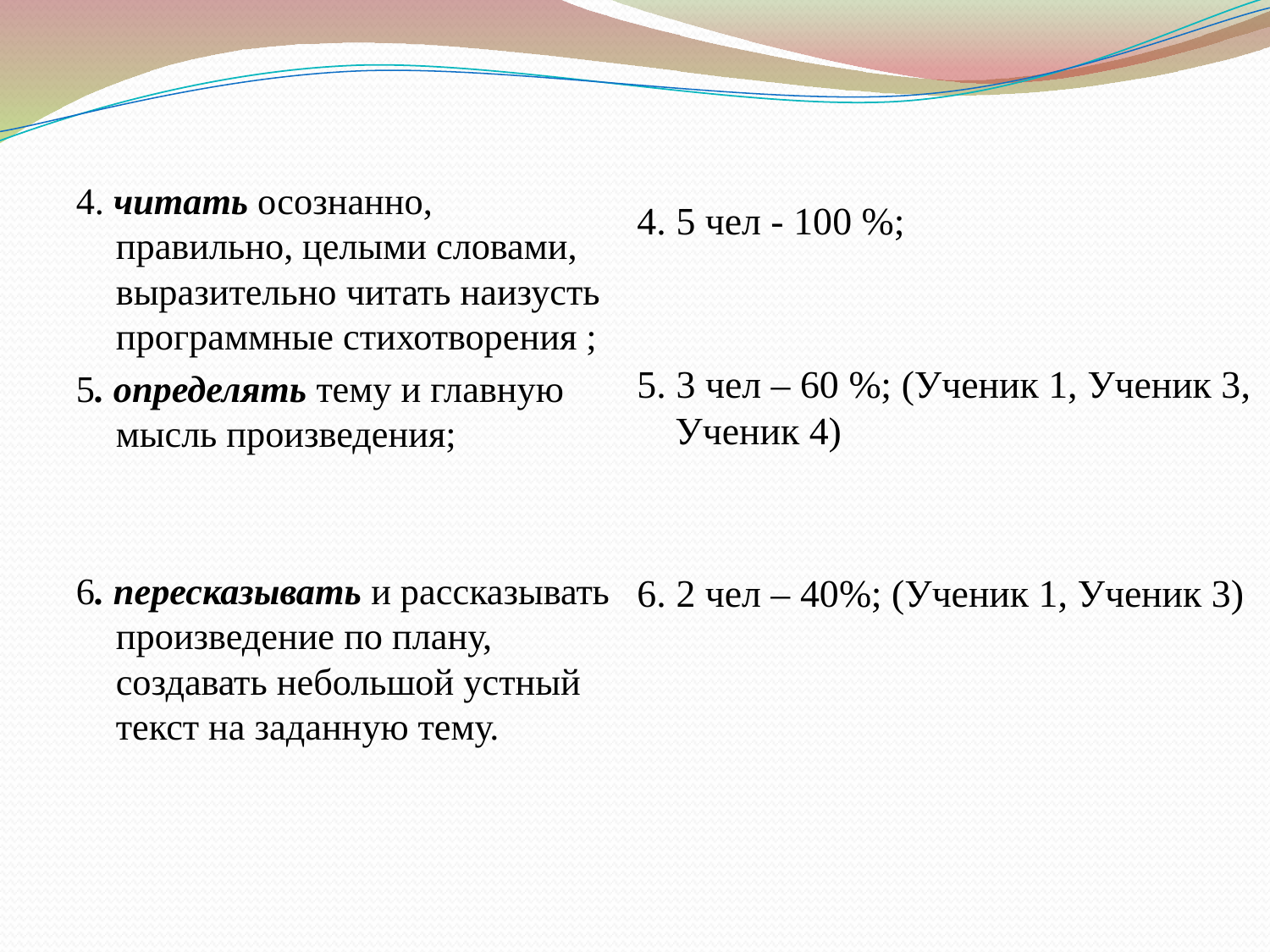

4. читать осознанно, правильно, целыми словами, выразительно читать наизусть программные стихотворения ;
5. определять тему и главную мысль произведения;

6. пересказывать и рассказывать произведение по плану, создавать небольшой устный текст на заданную тему.

4. 5 чел - 100 %;

5. 3 чел – 60 %; (Ученик 1, Ученик 3, Ученик 4)

6. 2 чел – 40%; (Ученик 1, Ученик 3)